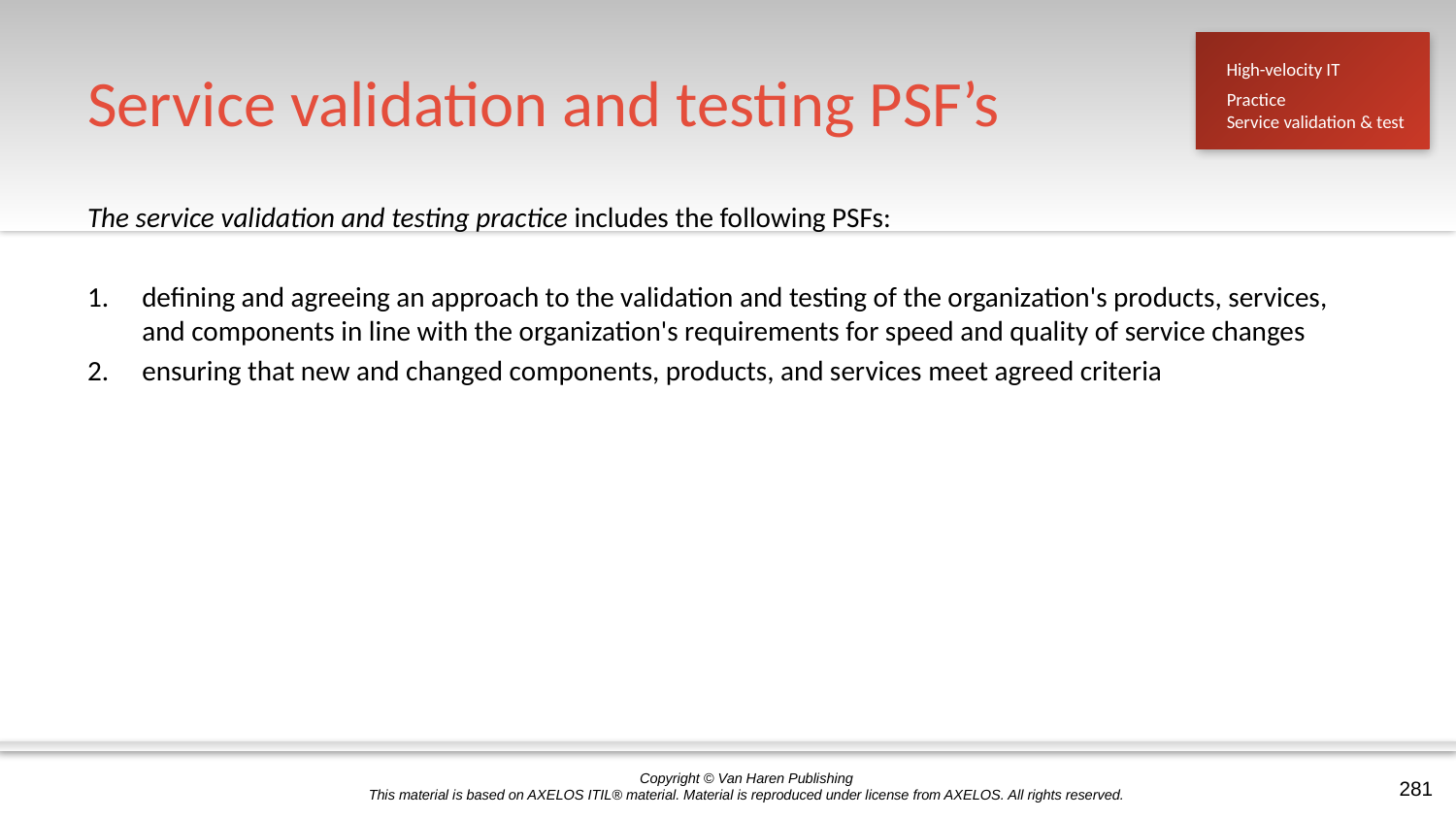

# Service validation and testing PSF’s
High-velocity IT
Practice
Service validation & test
The service validation and testing practice includes the following PSFs:

defining and agreeing an approach to the validation and testing of the organization's products, services, and components in line with the organization's requirements for speed and quality of service changes
ensuring that new and changed components, products, and services meet agreed criteria